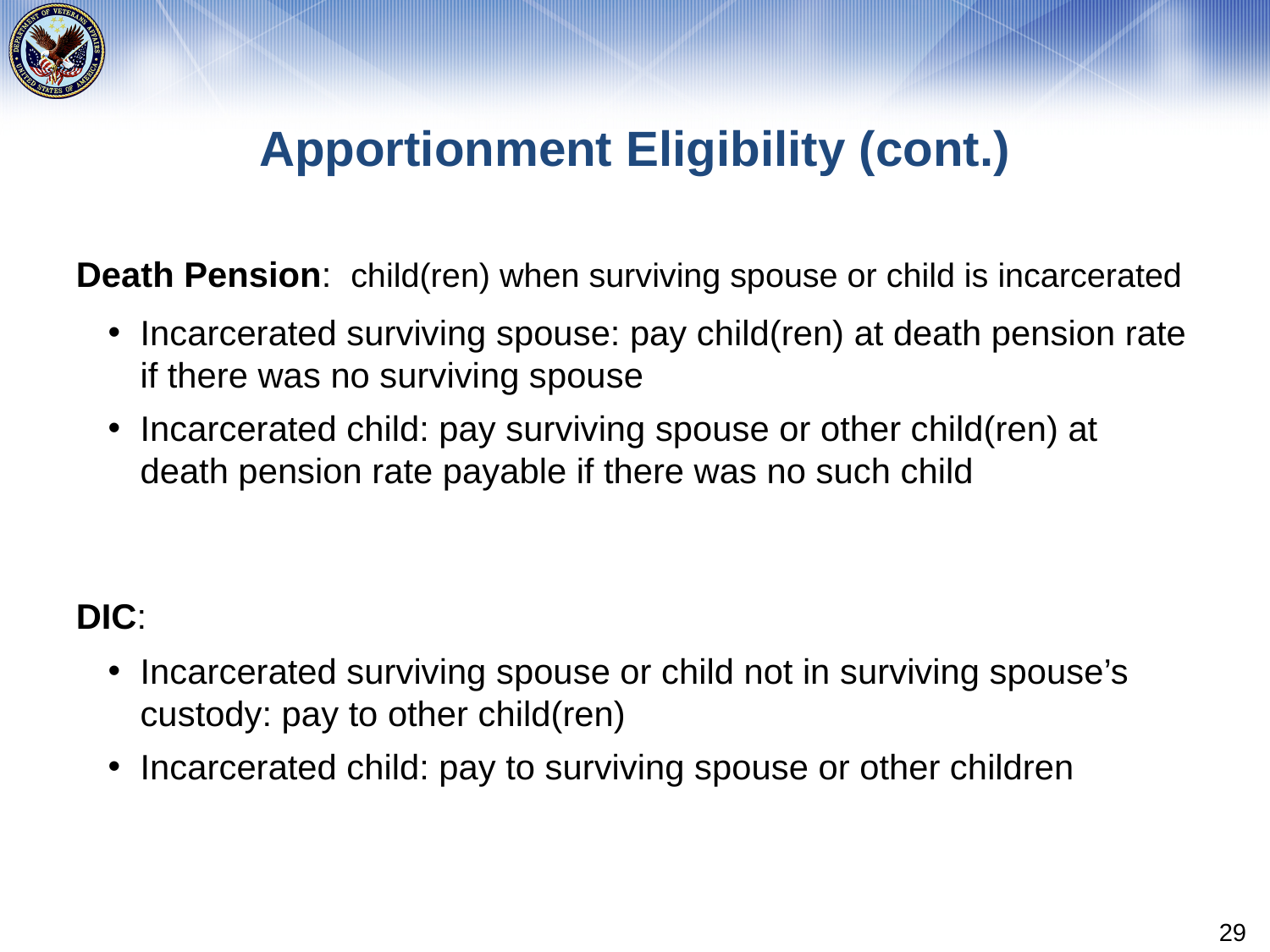

# Apportionment Eligibility (cont.)
Death Pension:  child(ren) when surviving spouse or child is incarcerated
Incarcerated surviving spouse: pay child(ren) at death pension rate if there was no surviving spouse
Incarcerated child: pay surviving spouse or other child(ren) at death pension rate payable if there was no such child

DIC:
Incarcerated surviving spouse or child not in surviving spouse’s custody: pay to other child(ren)
Incarcerated child: pay to surviving spouse or other children
29